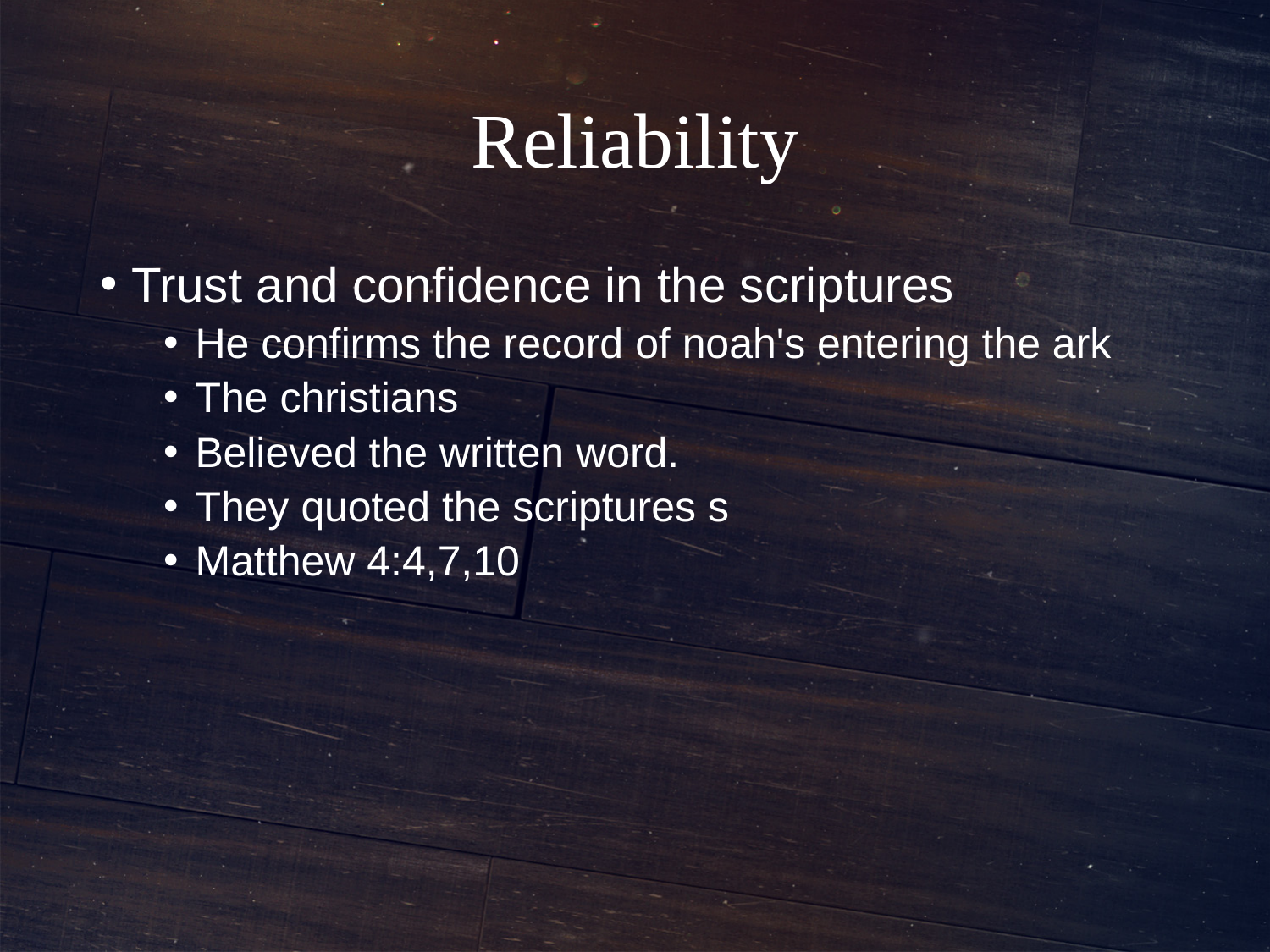

# Reliability
Trust and confidence in the scriptures
He confirms the record of noah's entering the ark
The christians
Believed the written word.
They quoted the scriptures s
Matthew 4:4,7,10